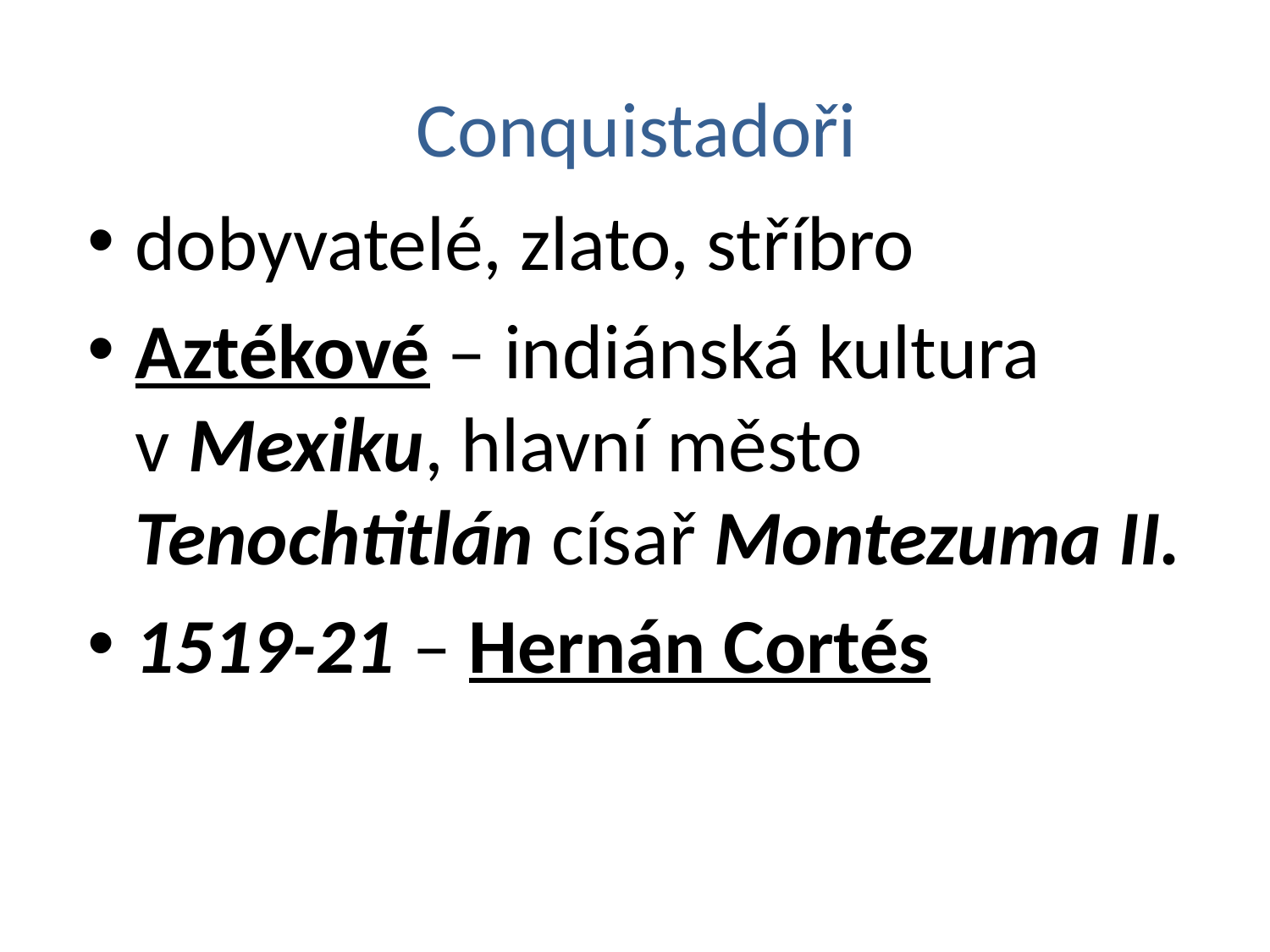

# Conquistadoři
dobyvatelé, zlato, stříbro
Aztékové – indiánská kultura v Mexiku, hlavní město Tenochtitlán císař Montezuma II.
1519-21 – Hernán Cortés